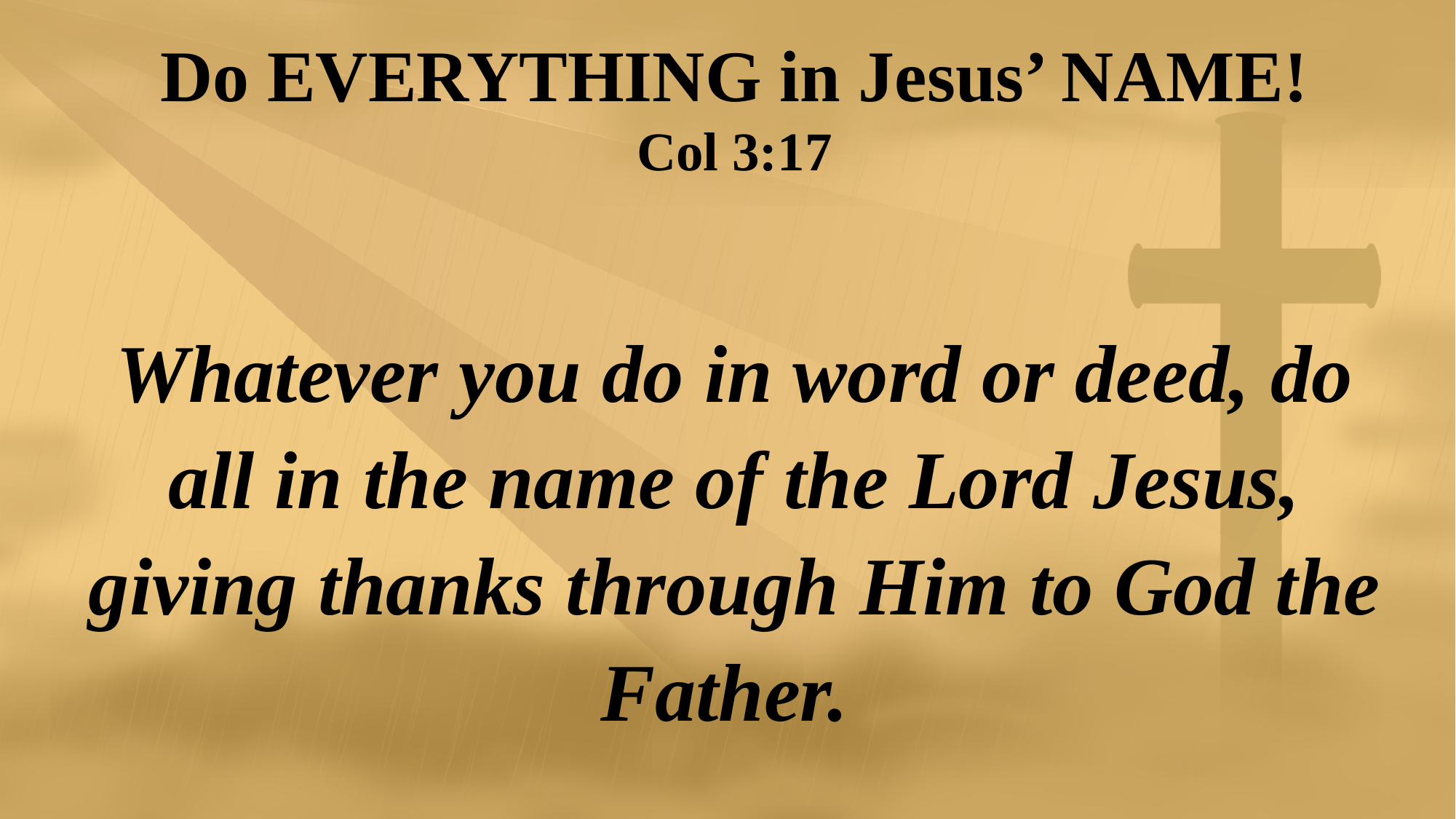

Do EVERYTHING in Jesus’ NAME!
Col 3:17

Whatever you do in word or deed, do all in the name of the Lord Jesus, giving thanks through Him to God the Father.